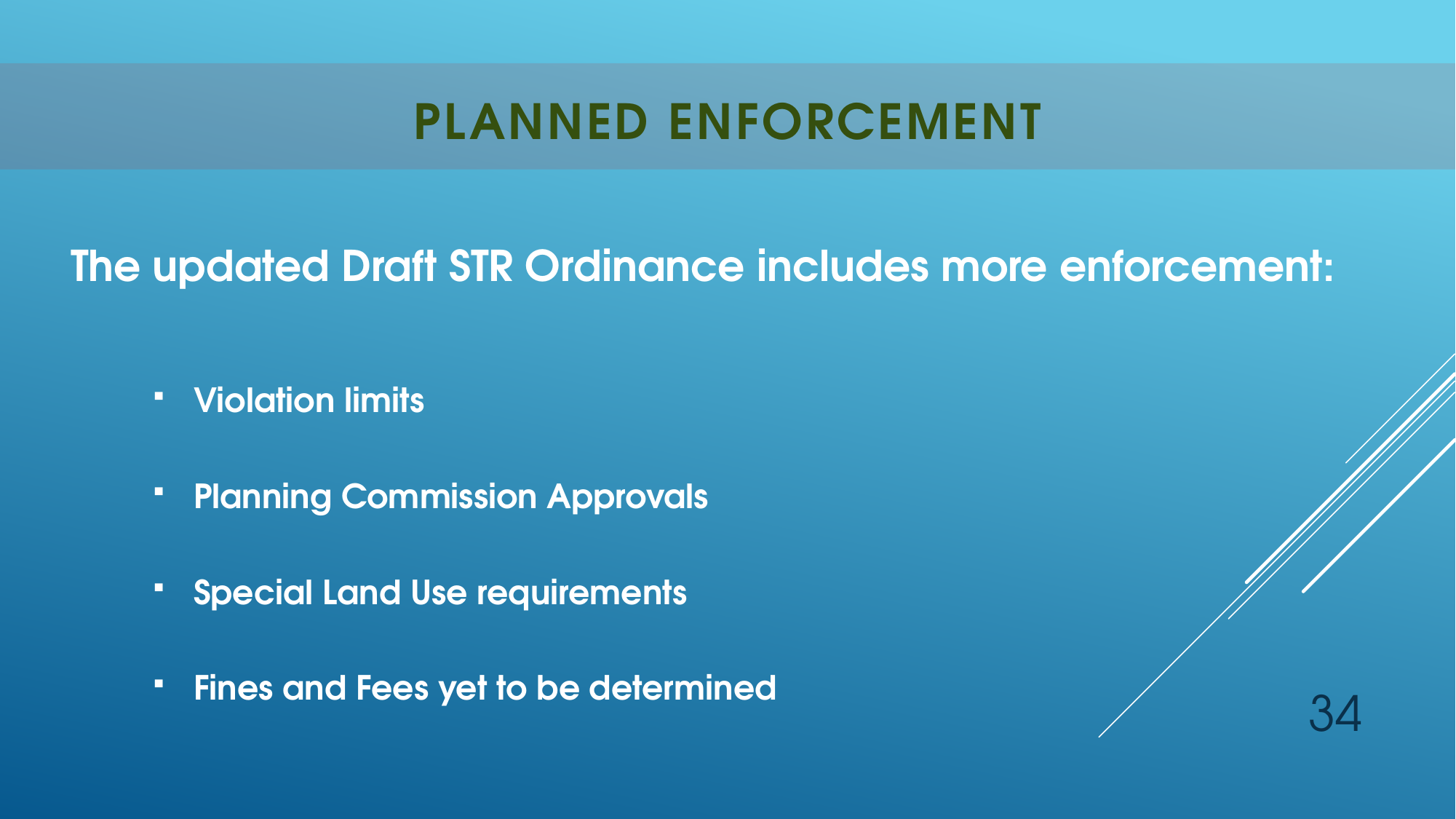

# PLANNED Enforcement
The updated Draft STR Ordinance includes more enforcement:
Violation limits
Planning Commission Approvals
Special Land Use requirements
Fines and Fees yet to be determined

34